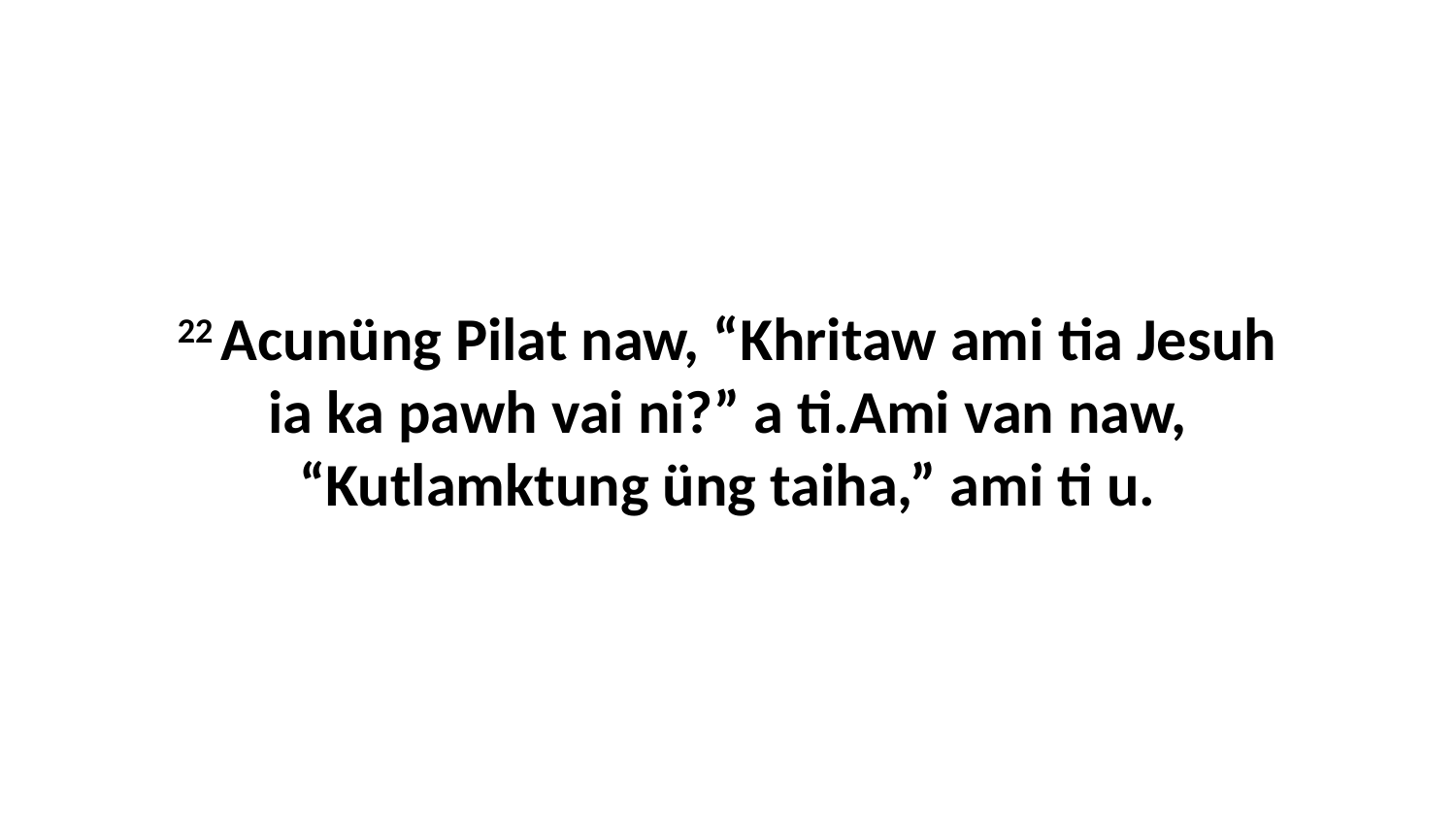

22 Acunüng Pilat naw, “Khritaw ami tia Jesuh ia ka pawh vai ni?” a ti.Ami van naw, “Kutlamktung üng taiha,” ami ti u.